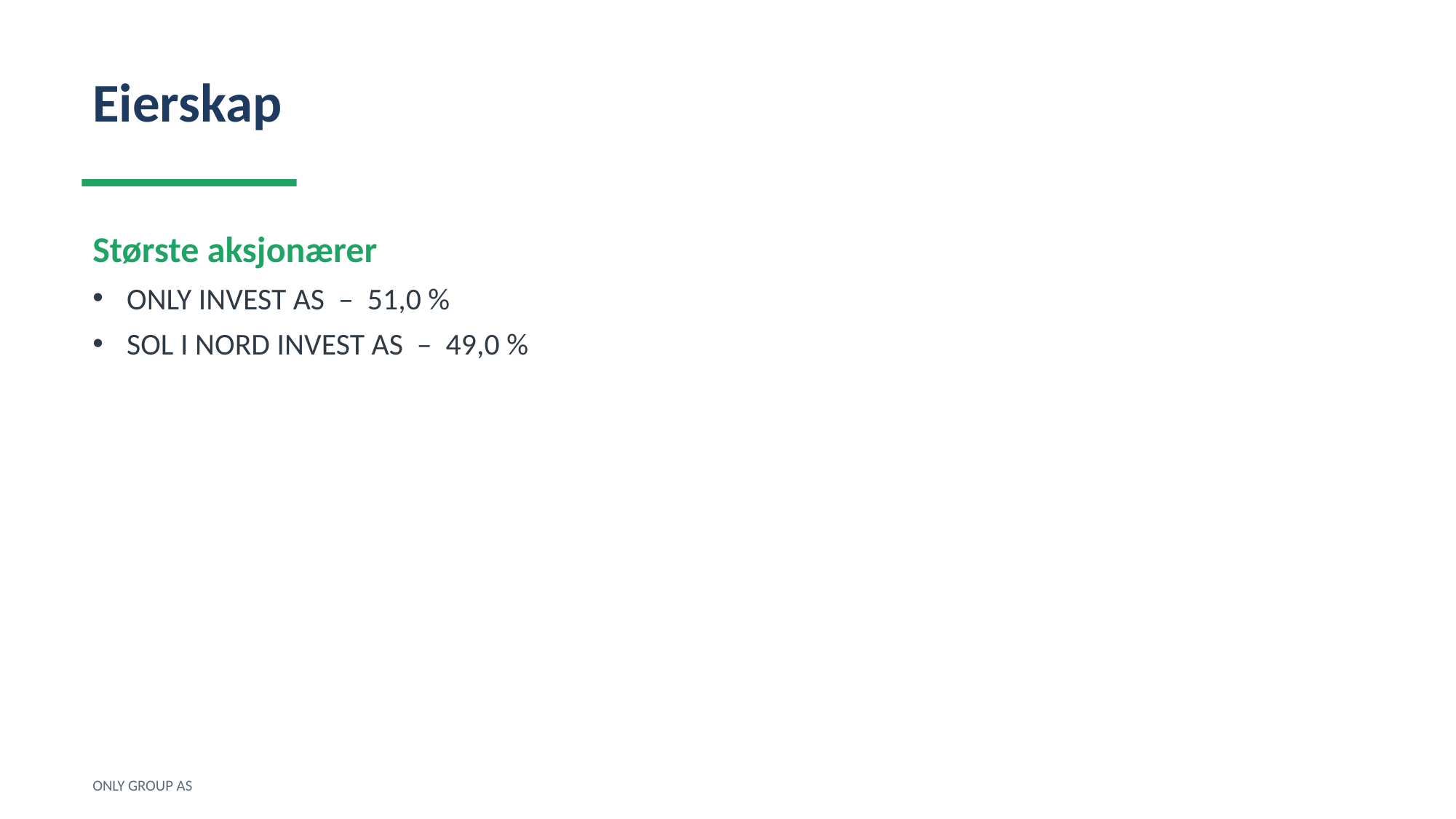

Eierskap

Største aksjonærer
ONLY INVEST AS  –  51,0 %
SOL I NORD INVEST AS  –  49,0 %
ONLY GROUP AS